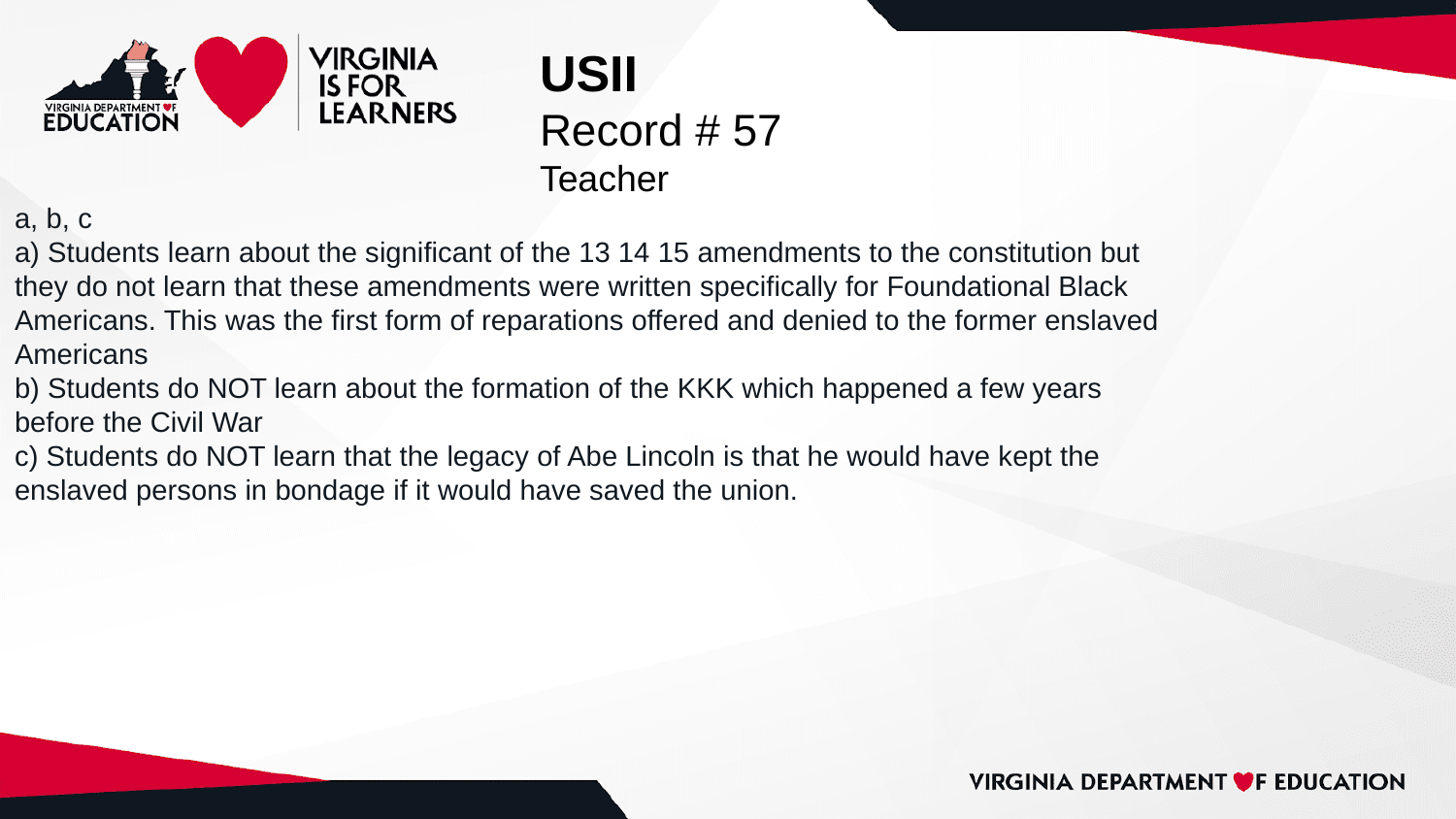

# USII
Record # 57
Teacher
a, b, c
a) Students learn about the significant of the 13 14 15 amendments to the constitution but
they do not learn that these amendments were written specifically for Foundational Black
Americans. This was the first form of reparations offered and denied to the former enslaved
Americans
b) Students do NOT learn about the formation of the KKK which happened a few years
before the Civil War
c) Students do NOT learn that the legacy of Abe Lincoln is that he would have kept the
enslaved persons in bondage if it would have saved the union.